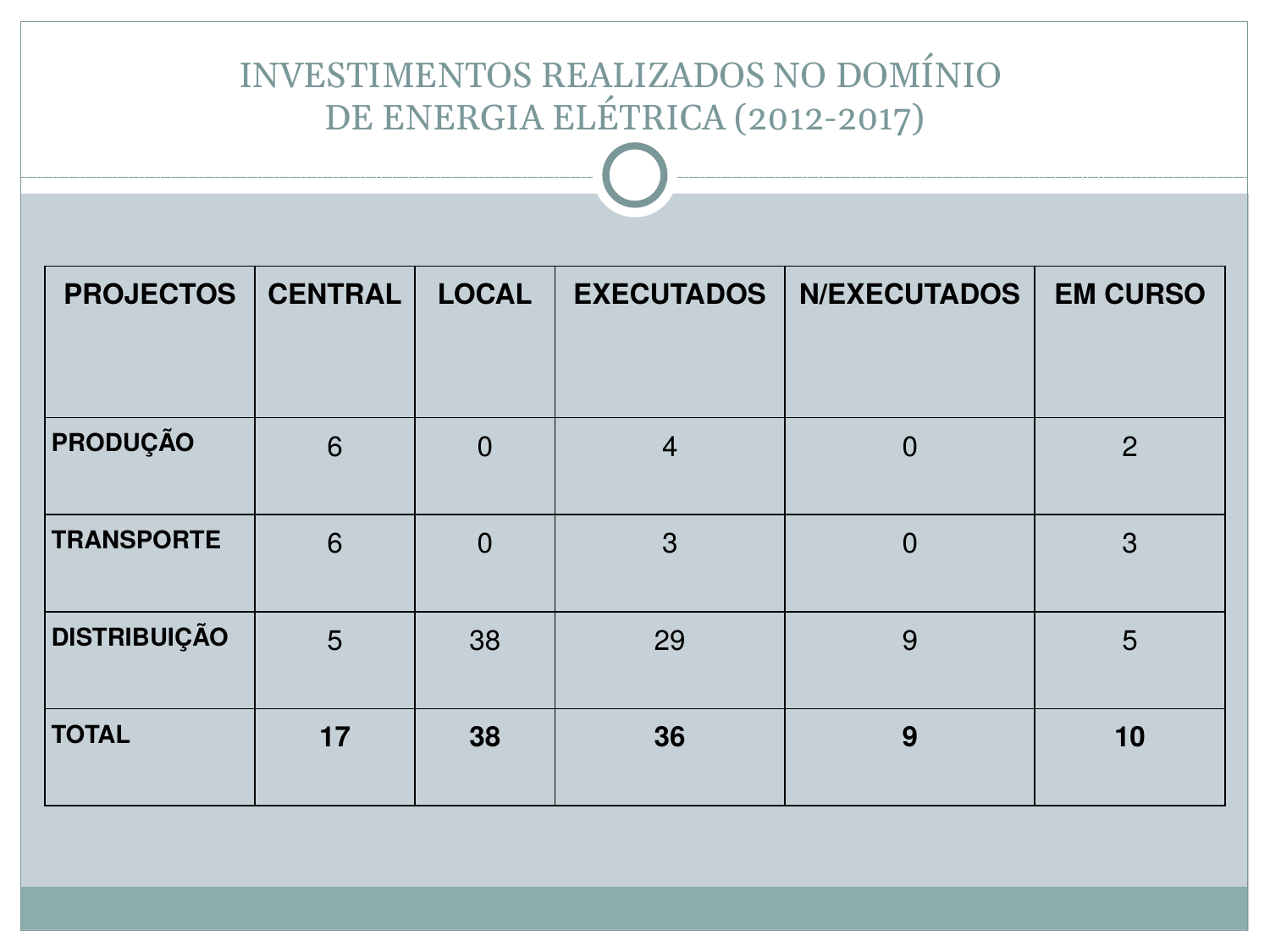

Investimentos Realizados no Domínio
de Energia Elétrica (2012-2017)
| PROJECTOS | CENTRAL | LOCAL | EXECUTADOS | N/EXECUTADOS | EM CURSO |
| --- | --- | --- | --- | --- | --- |
| PRODUÇÃO | 6 | 0 | 4 | 0 | 2 |
| TRANSPORTE | 6 | 0 | 3 | 0 | 3 |
| DISTRIBUIÇÃO | 5 | 38 | 29 | 9 | 5 |
| TOTAL | 17 | 38 | 36 | 9 | 10 |